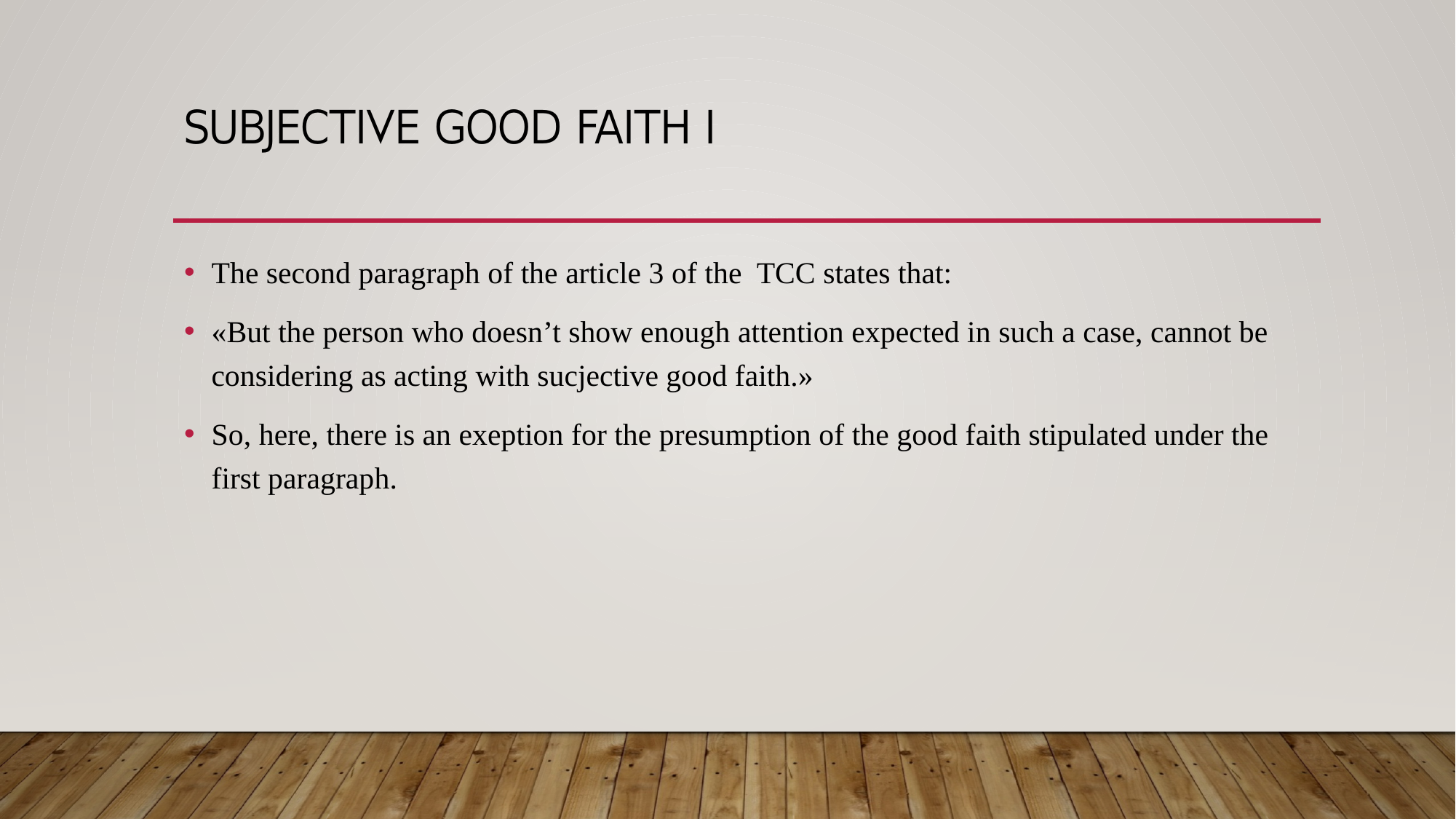

# SUBJECTIVE good faIth I
The second paragraph of the article 3 of the  TCC states that:
«But the person who doesn’t show enough attention expected in such a case, cannot be considering as acting with sucjective good faith.»
So, here, there is an exeption for the presumption of the good faith stipulated under the first paragraph.